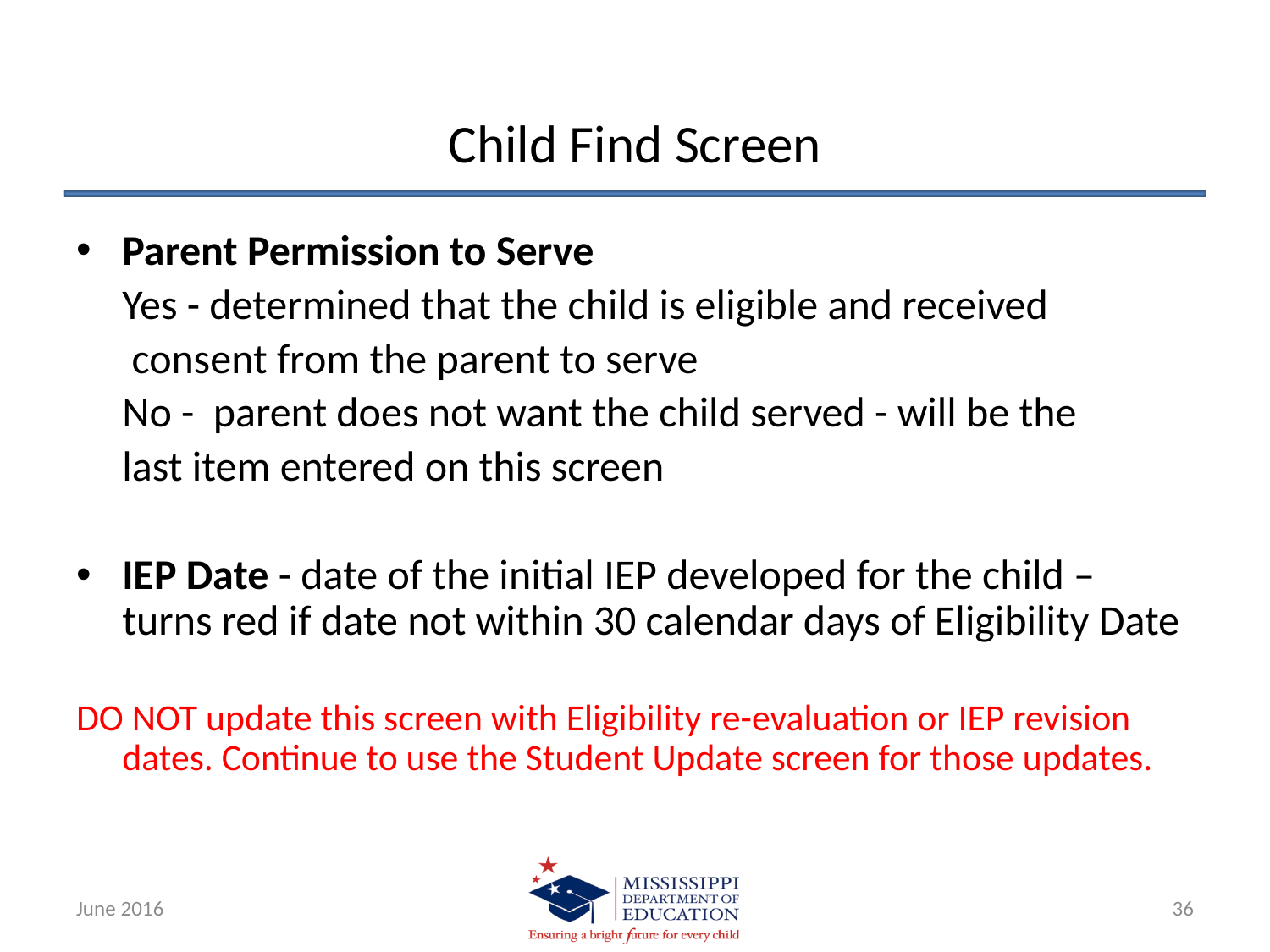

# Child Find Screen
Parent Permission to Serve
		Yes - determined that the child is eligible and received
			 consent from the parent to serve
		No -  parent does not want the child served - will be the
			last item entered on this screen

IEP Date - date of the initial IEP developed for the child – turns red if date not within 30 calendar days of Eligibility Date

DO NOT update this screen with Eligibility re-evaluation or IEP revision dates. Continue to use the Student Update screen for those updates.

June 2016
36